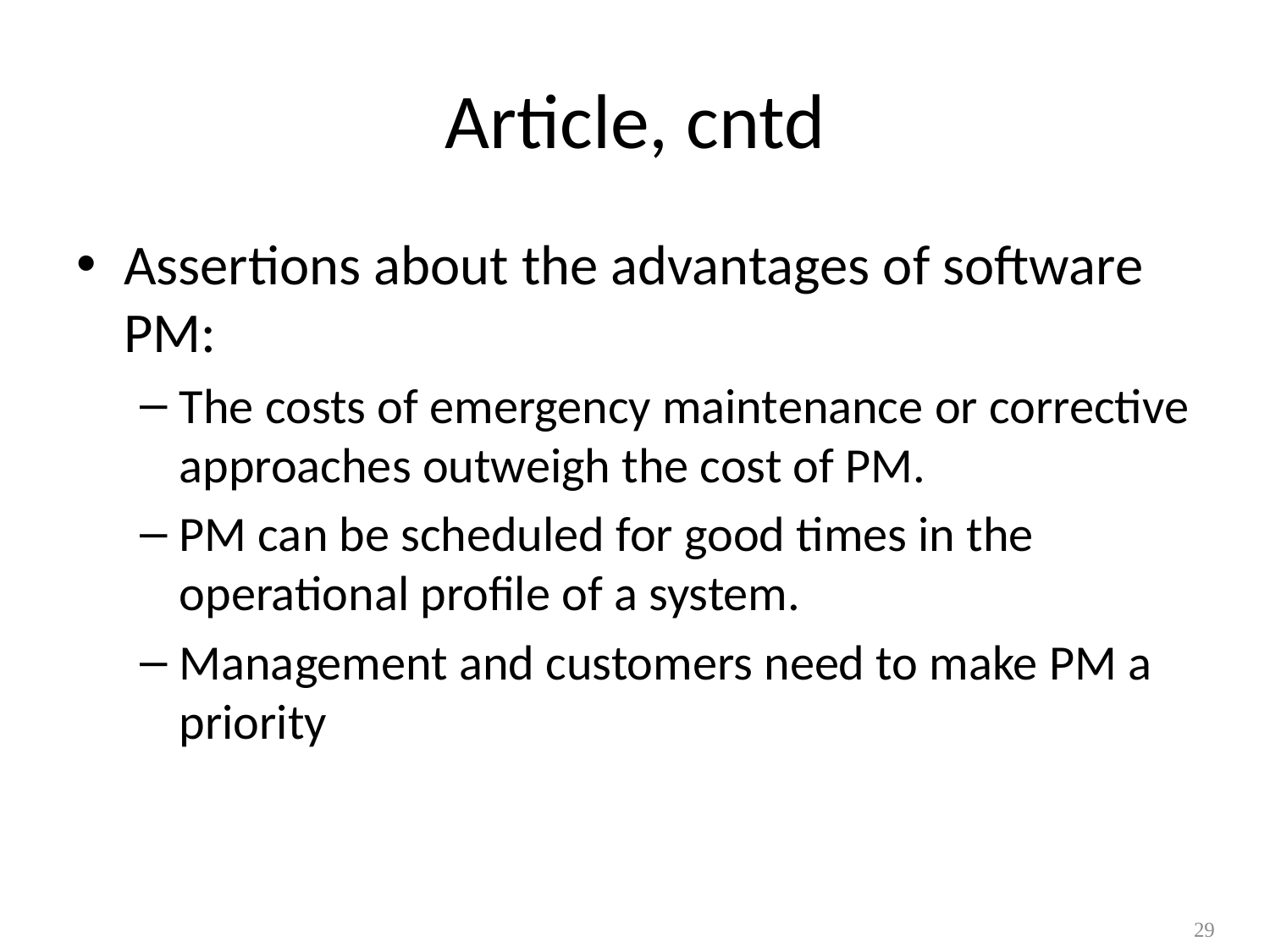

# Article, cntd
Assertions about the advantages of software PM:
The costs of emergency maintenance or corrective approaches outweigh the cost of PM.
PM can be scheduled for good times in the operational profile of a system.
Management and customers need to make PM a priority